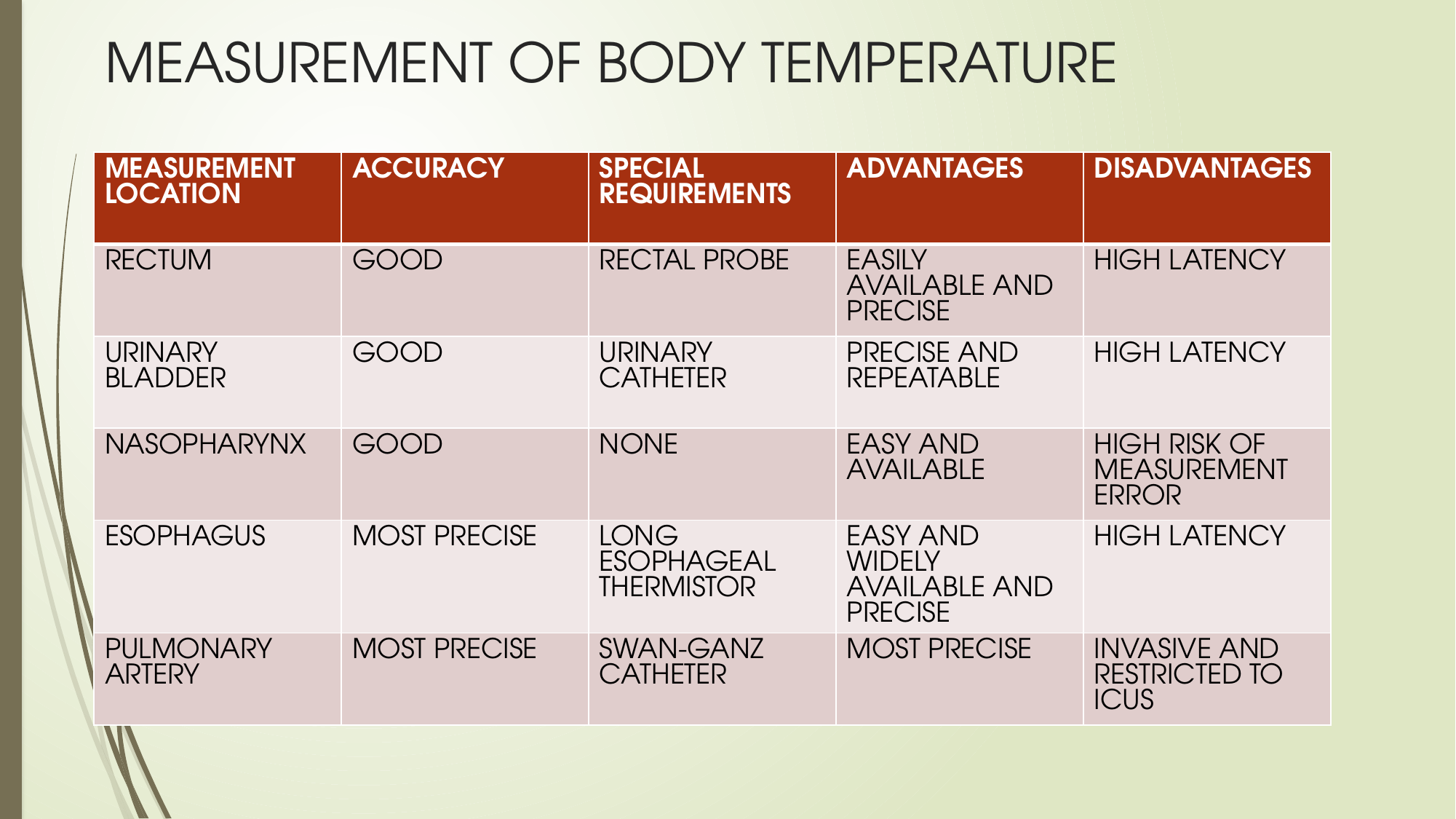

MEASUREMENT OF BODY TEMPERATURE
#
| MEASUREMENT LOCATION | ACCURACY | SPECIAL REQUIREMENTS | ADVANTAGES | DISADVANTAGES |
| --- | --- | --- | --- | --- |
| RECTUM | GOOD | RECTAL PROBE | EASILY AVAILABLE AND PRECISE | HIGH LATENCY |
| URINARY BLADDER | GOOD | URINARY CATHETER | PRECISE AND REPEATABLE | HIGH LATENCY |
| NASOPHARYNX | GOOD | NONE | EASY AND AVAILABLE | HIGH RISK OF MEASUREMENT ERROR |
| ESOPHAGUS | MOST PRECISE | LONG ESOPHAGEAL THERMISTOR | EASY AND WIDELY AVAILABLE AND PRECISE | HIGH LATENCY |
| PULMONARY ARTERY | MOST PRECISE | SWAN-GANZ CATHETER | MOST PRECISE | INVASIVE AND RESTRICTED TO ICUS |